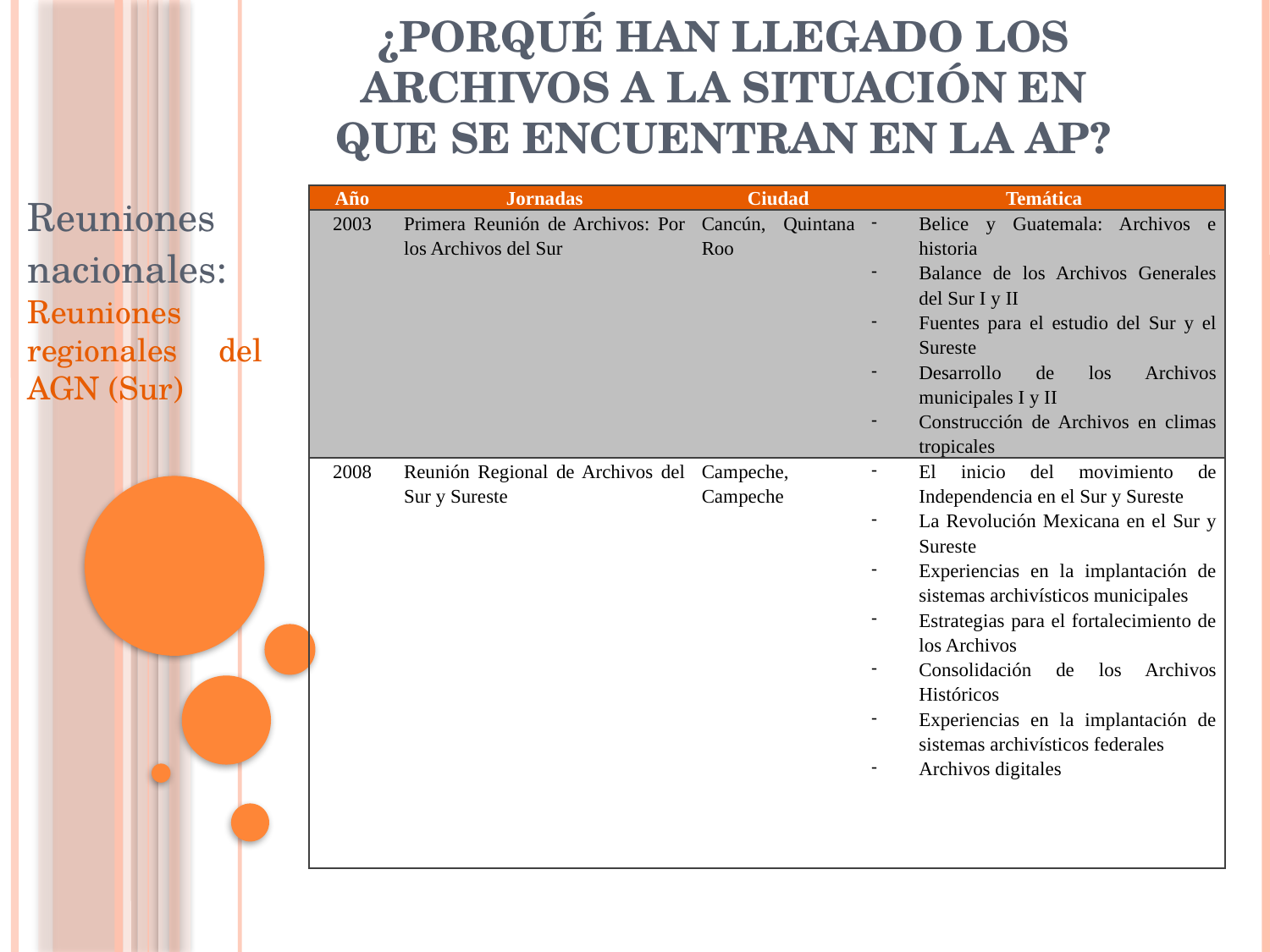

# ¿Porqué han llegado los Archivos a la situación en que se encuentran en la AP?
| Año | Jornadas | Ciudad | Temática |
| --- | --- | --- | --- |
| 2003 | Primera Reunión de Archivos: Por los Archivos del Sur | Cancún, Quintana Roo | Belice y Guatemala: Archivos e historia Balance de los Archivos Generales del Sur I y II Fuentes para el estudio del Sur y el Sureste Desarrollo de los Archivos municipales I y II Construcción de Archivos en climas tropicales |
| 2008 | Reunión Regional de Archivos del Sur y Sureste | Campeche, Campeche | El inicio del movimiento de Independencia en el Sur y Sureste La Revolución Mexicana en el Sur y Sureste Experiencias en la implantación de sistemas archivísticos municipales Estrategias para el fortalecimiento de los Archivos Consolidación de los Archivos Históricos Experiencias en la implantación de sistemas archivísticos federales Archivos digitales |
Reuniones nacionales: Reuniones regionales del AGN (Sur)